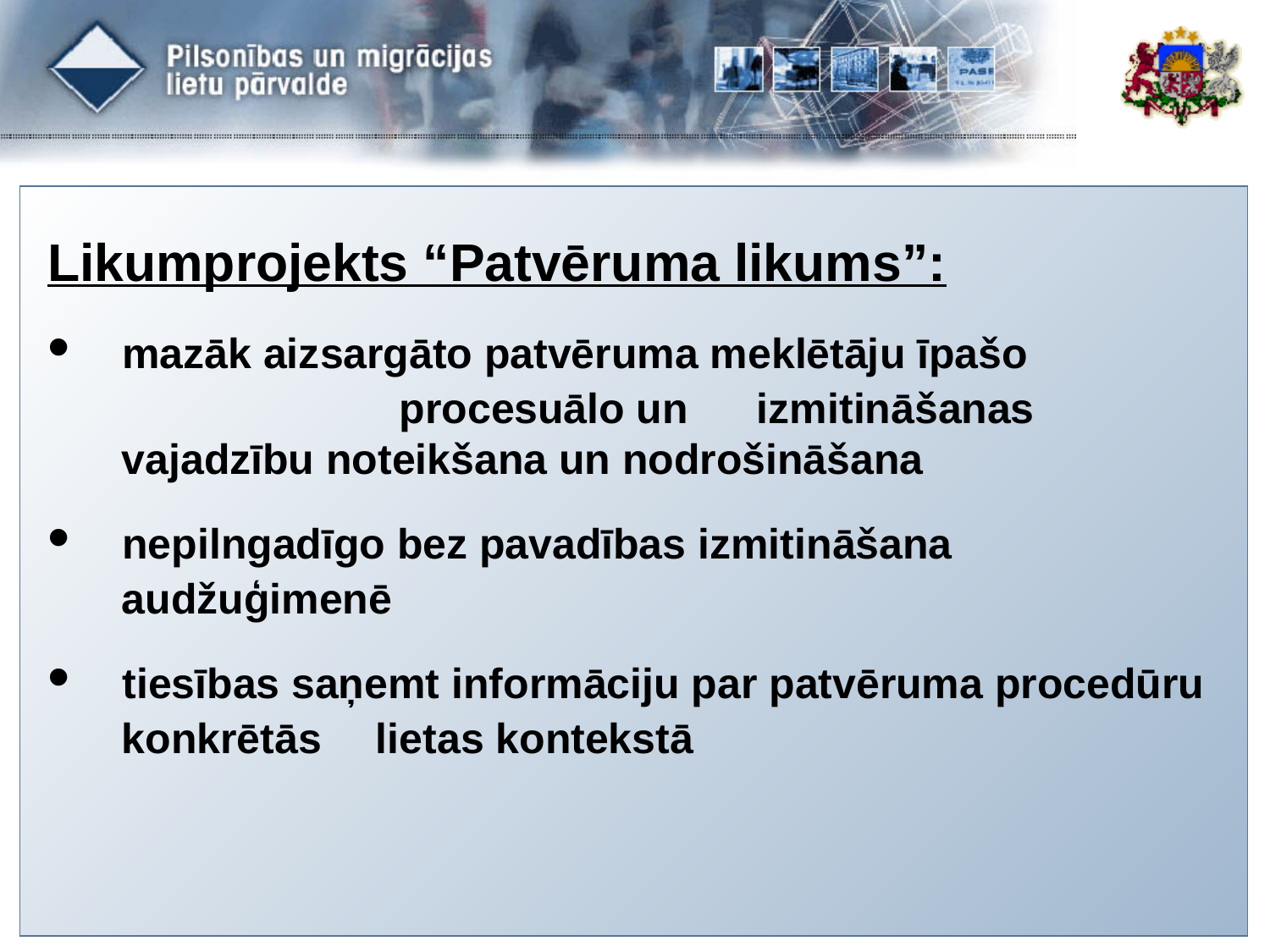

#
Likumprojekts “Patvēruma likums”:
•   mazāk aizsargāto patvēruma meklētāju īpašo 			  procesuālo un  	izmitināšanas vajadzību noteikšana un nodrošināšana
•   nepilngadīgo bez pavadības izmitināšana audžuģimenē
•   tiesības saņemt informāciju par patvēruma procedūru konkrētās 	lietas kontekstā